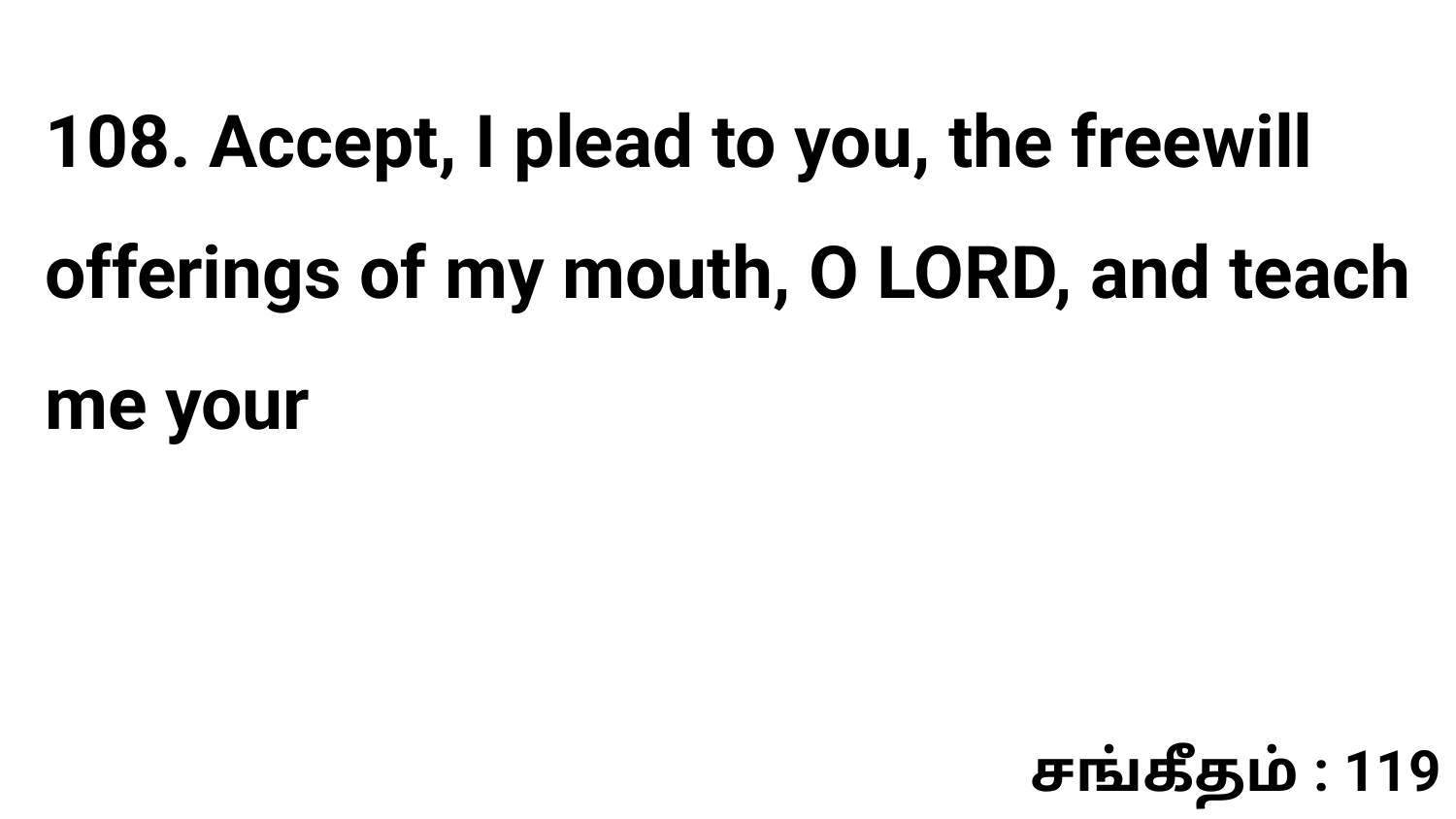

108. Accept, I plead to you, the freewill offerings of my mouth, O LORD, and teach me your
சங்கீதம் : 119